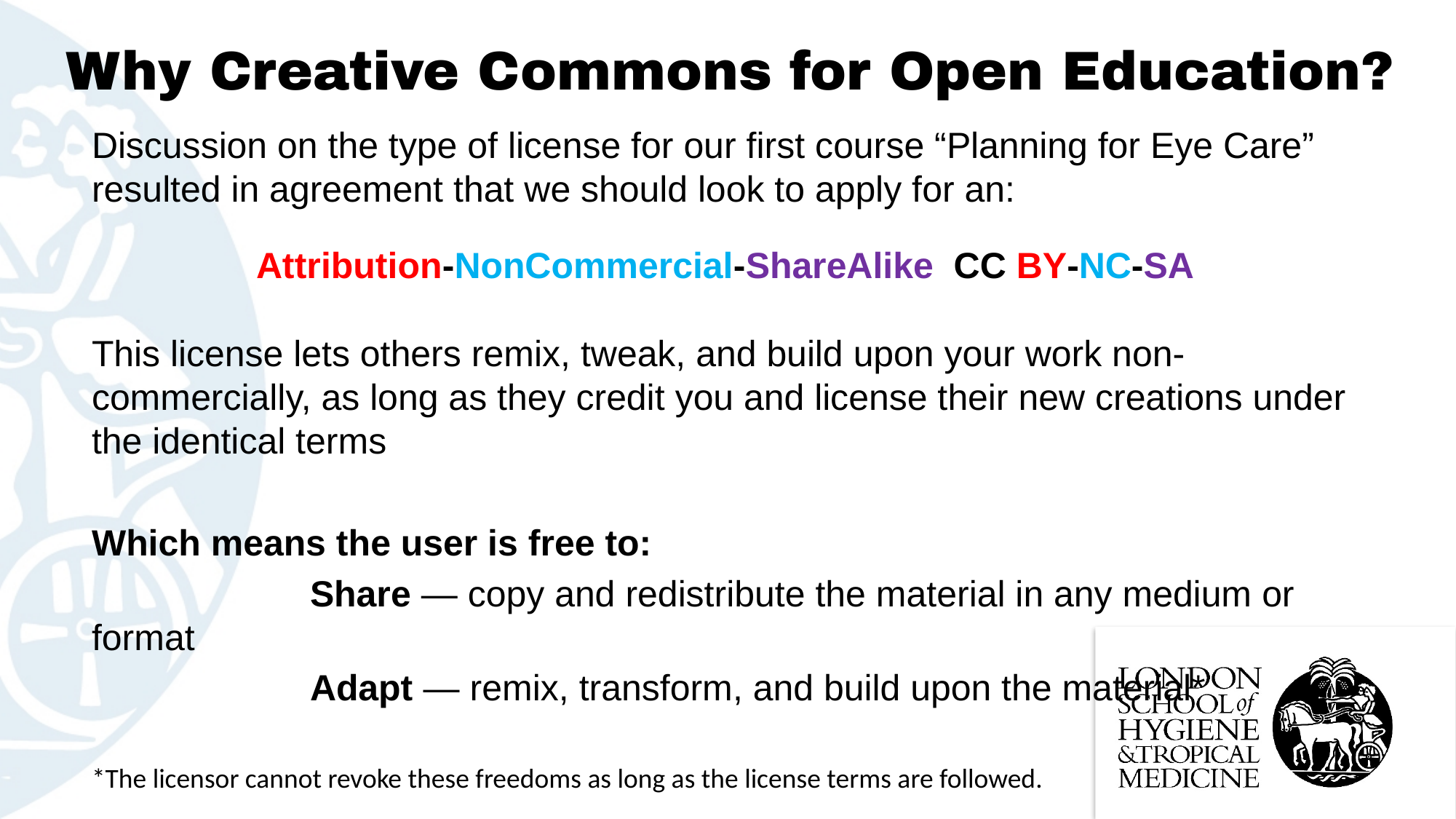

# Why Creative Commons for Open Education?
Discussion on the type of license for our first course “Planning for Eye Care” resulted in agreement that we should look to apply for an:

Attribution-NonCommercial-ShareAlike  CC BY-NC-SA

This license lets others remix, tweak, and build upon your work non-commercially, as long as they credit you and license their new creations under the identical terms

Which means the user is free to:
		Share — copy and redistribute the material in any medium or format
		Adapt — remix, transform, and build upon the material*

*The licensor cannot revoke these freedoms as long as the license terms are followed.